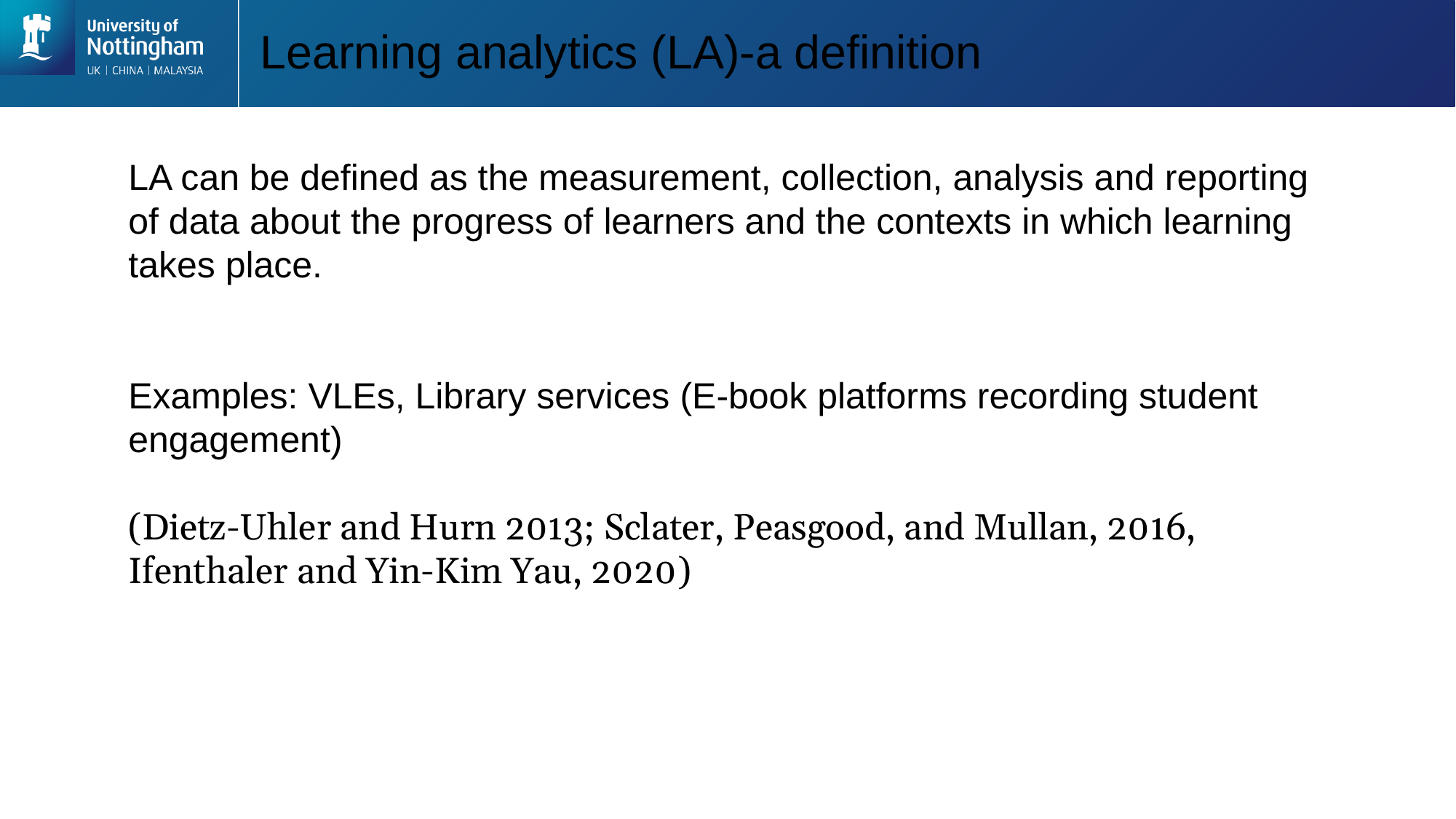

# Learning analytics (LA)-a definition
LA can be defined as the measurement, collection, analysis and reporting of data about the progress of learners and the contexts in which learning takes place.

Examples: VLEs, Library services (E-book platforms recording student engagement)

(Dietz-Uhler and Hurn 2013; Sclater, Peasgood, and Mullan, 2016, Ifenthaler and Yin-Kim Yau, 2020)